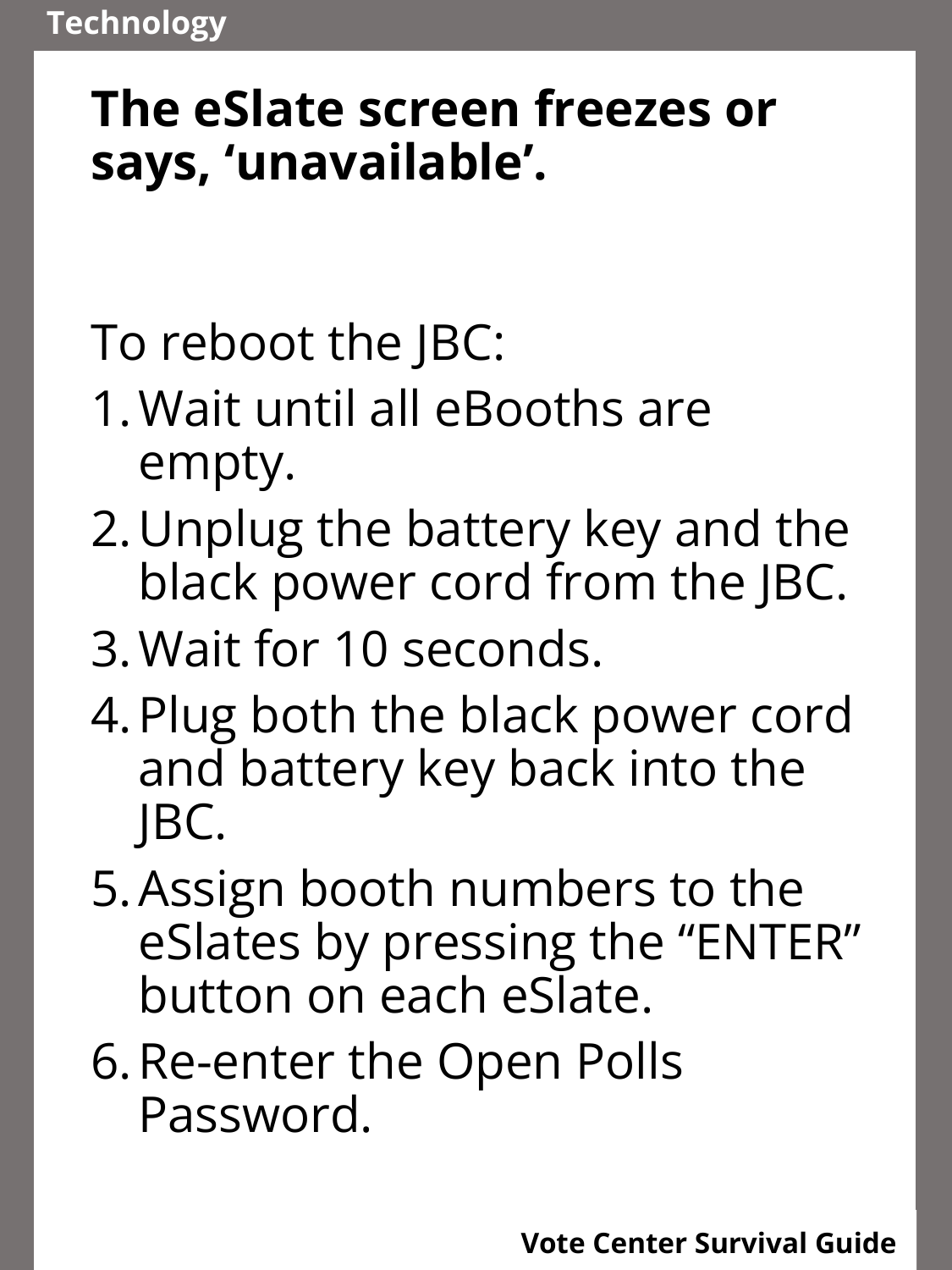

The eSlate screen freezes or says, ‘unavailable’.
To reboot the JBC:
Wait until all eBooths are empty.
Unplug the battery key and the black power cord from the JBC.
Wait for 10 seconds.
Plug both the black power cord and battery key back into the JBC.
Assign booth numbers to the eSlates by pressing the “ENTER” button on each eSlate.
Re-enter the Open Polls Password.